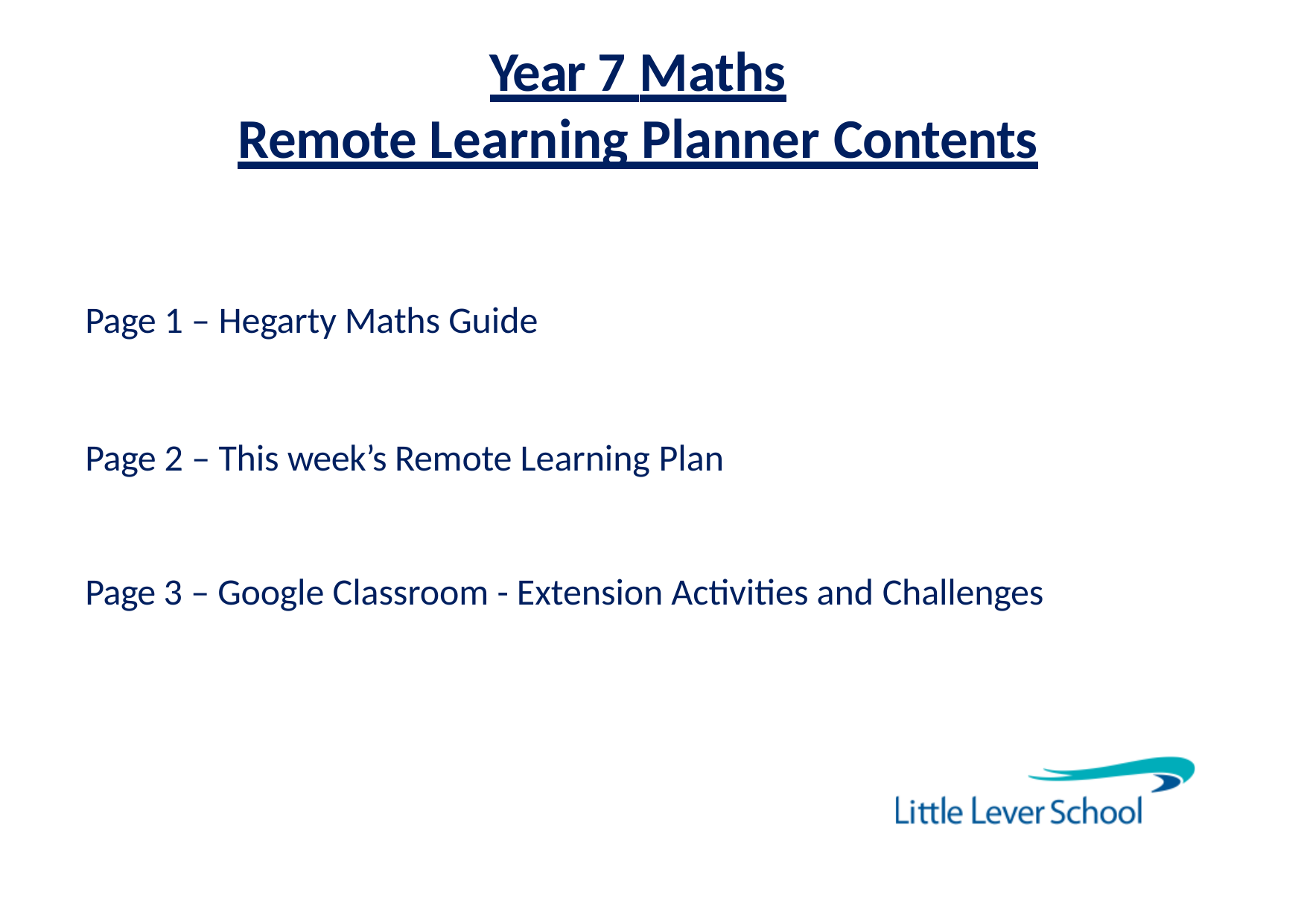

# Year 7 Maths
Remote Learning Planner Contents
Page 1 – Hegarty Maths Guide

Page 2 – This week’s Remote Learning Plan

Page 3 – Google Classroom - Extension Activities and Challenges